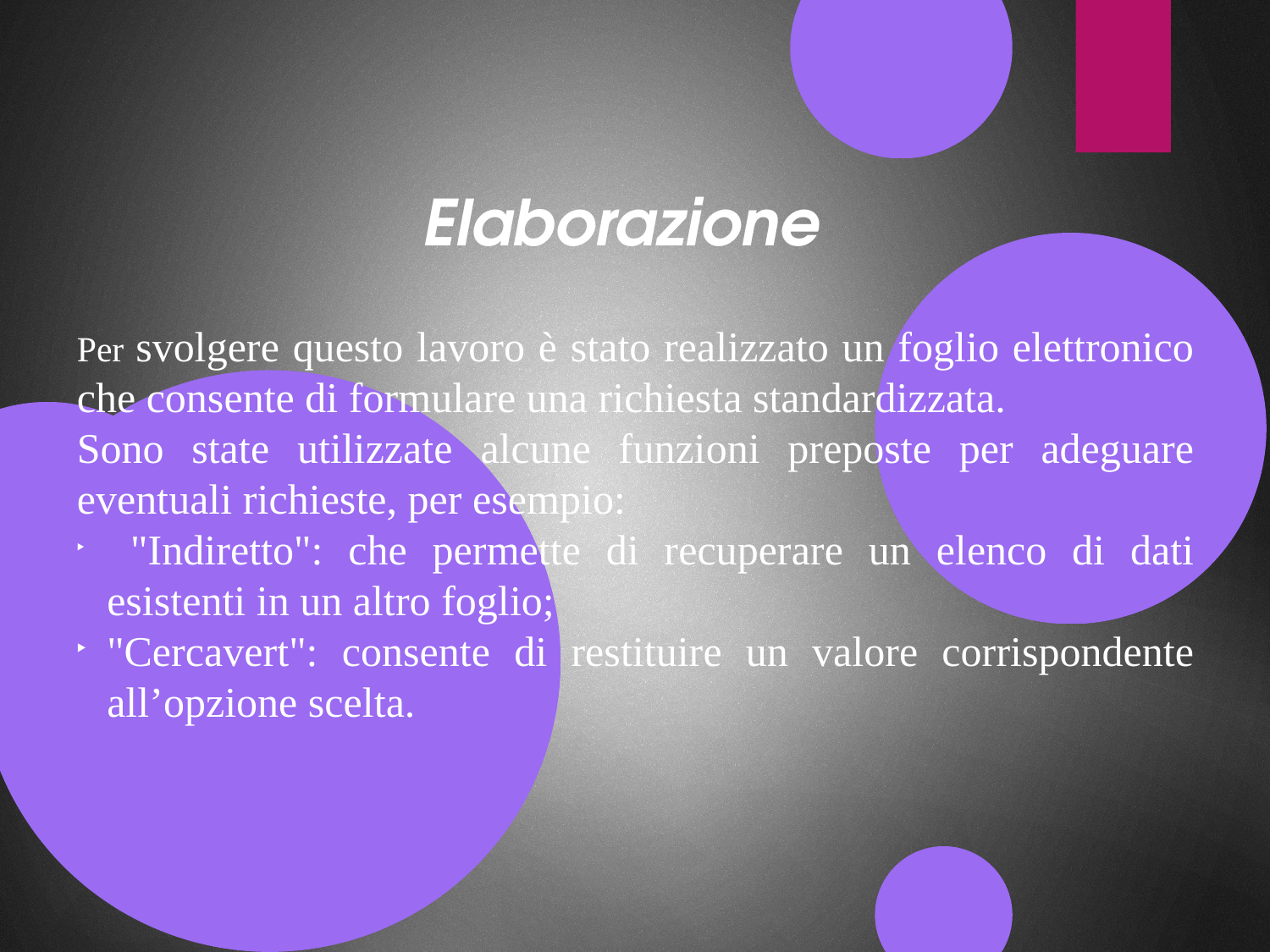

Elaborazione

Per svolgere questo lavoro è stato realizzato un foglio elettronico che consente di formulare una richiesta standardizzata.
Sono state utilizzate alcune funzioni preposte per adeguare eventuali richieste, per esempio:
 "Indiretto": che permette di recuperare un elenco di dati esistenti in un altro foglio;
"Cercavert": consente di restituire un valore corrispondente all’opzione scelta.